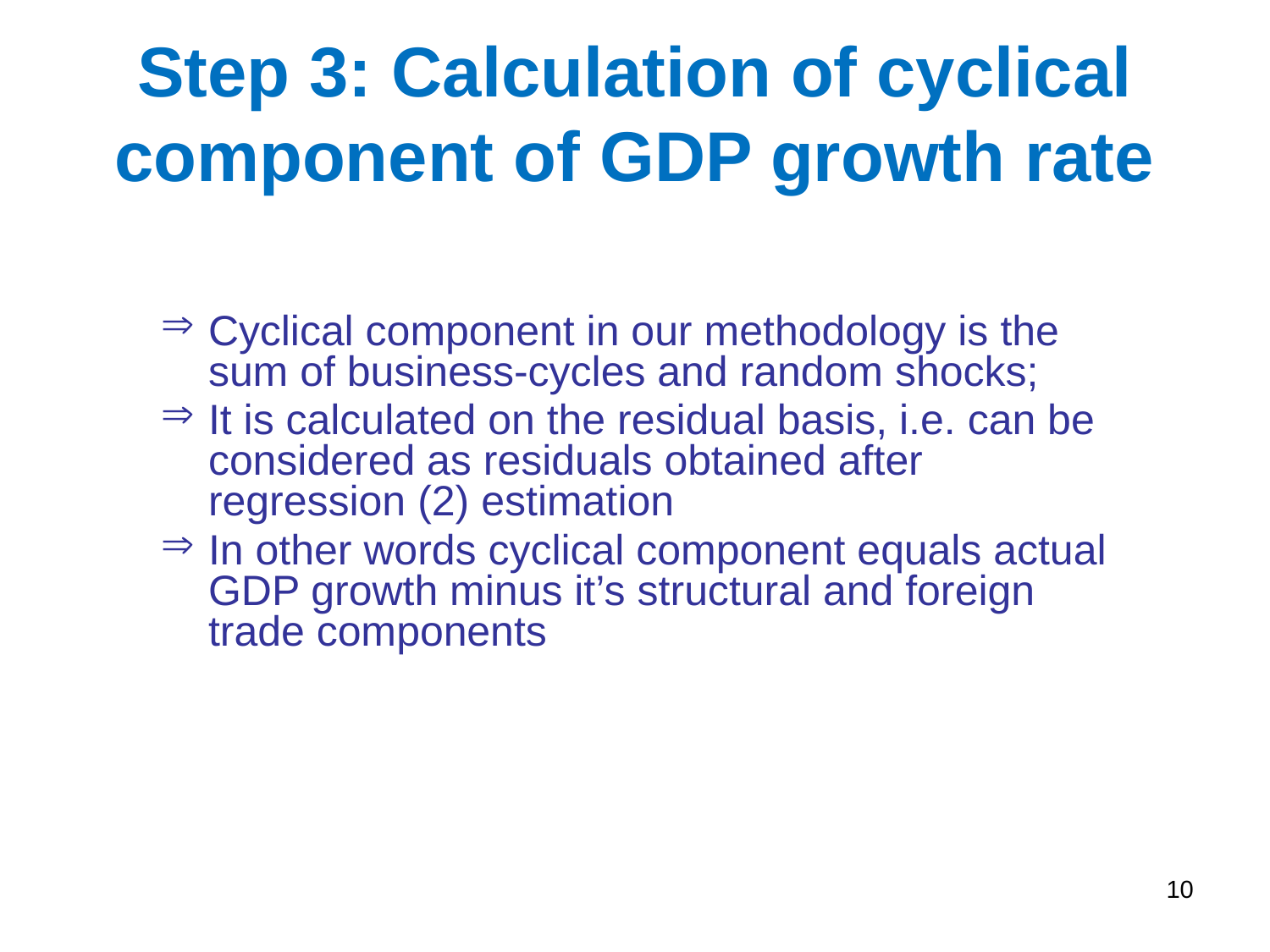

# Step 3: Calculation of cyclical component of GDP growth rate

Cyclical component in our methodology is the sum of business-cycles and random shocks;
It is calculated on the residual basis, i.e. can be considered as residuals obtained after regression (2) estimation
In other words cyclical component equals actual GDP growth minus it’s structural and foreign trade components
10